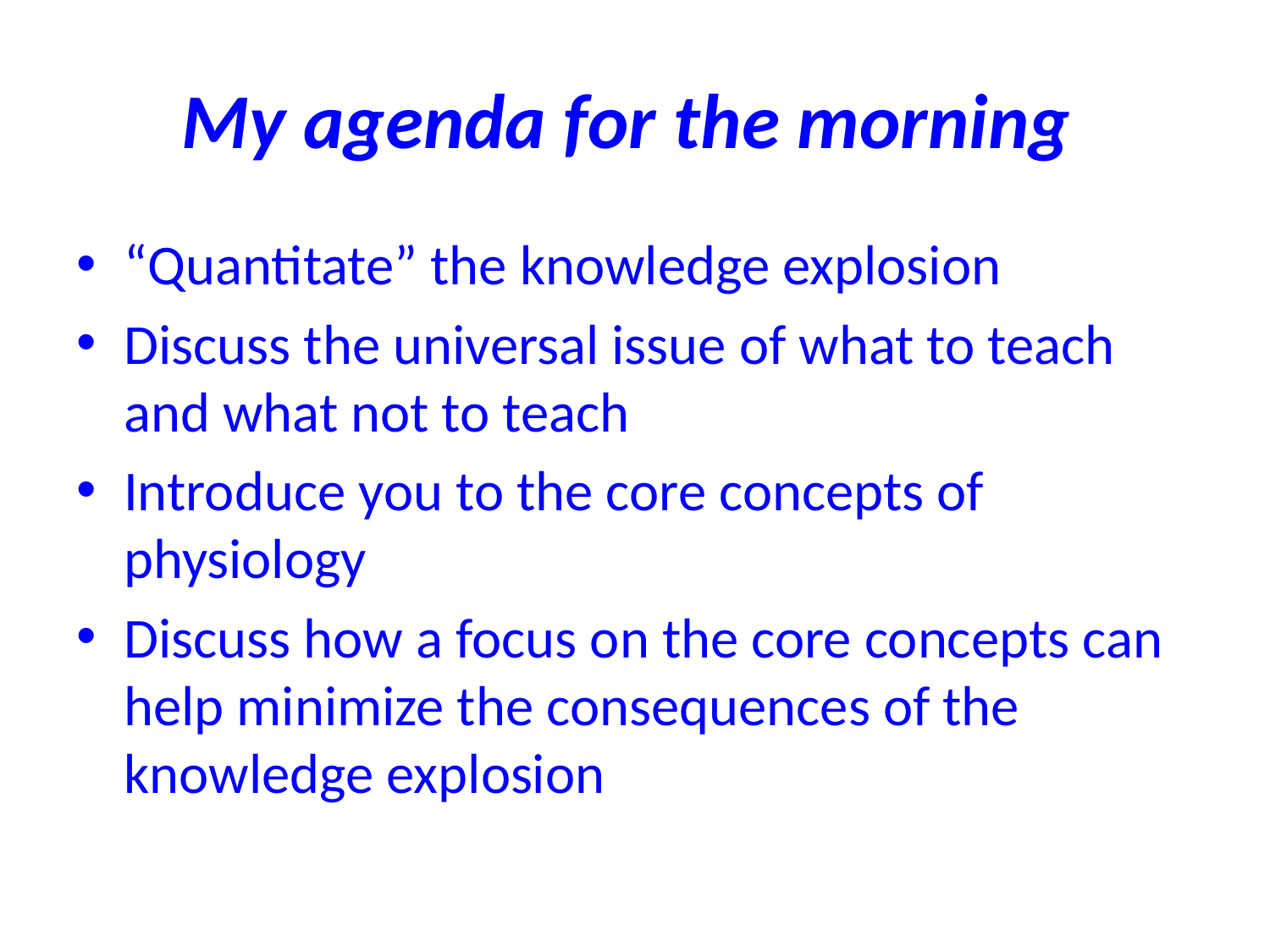

# My agenda for the morning
“Quantitate” the knowledge explosion
Discuss the universal issue of what to teach and what not to teach
Introduce you to the core concepts of physiology
Discuss how a focus on the core concepts can help minimize the consequences of the knowledge explosion